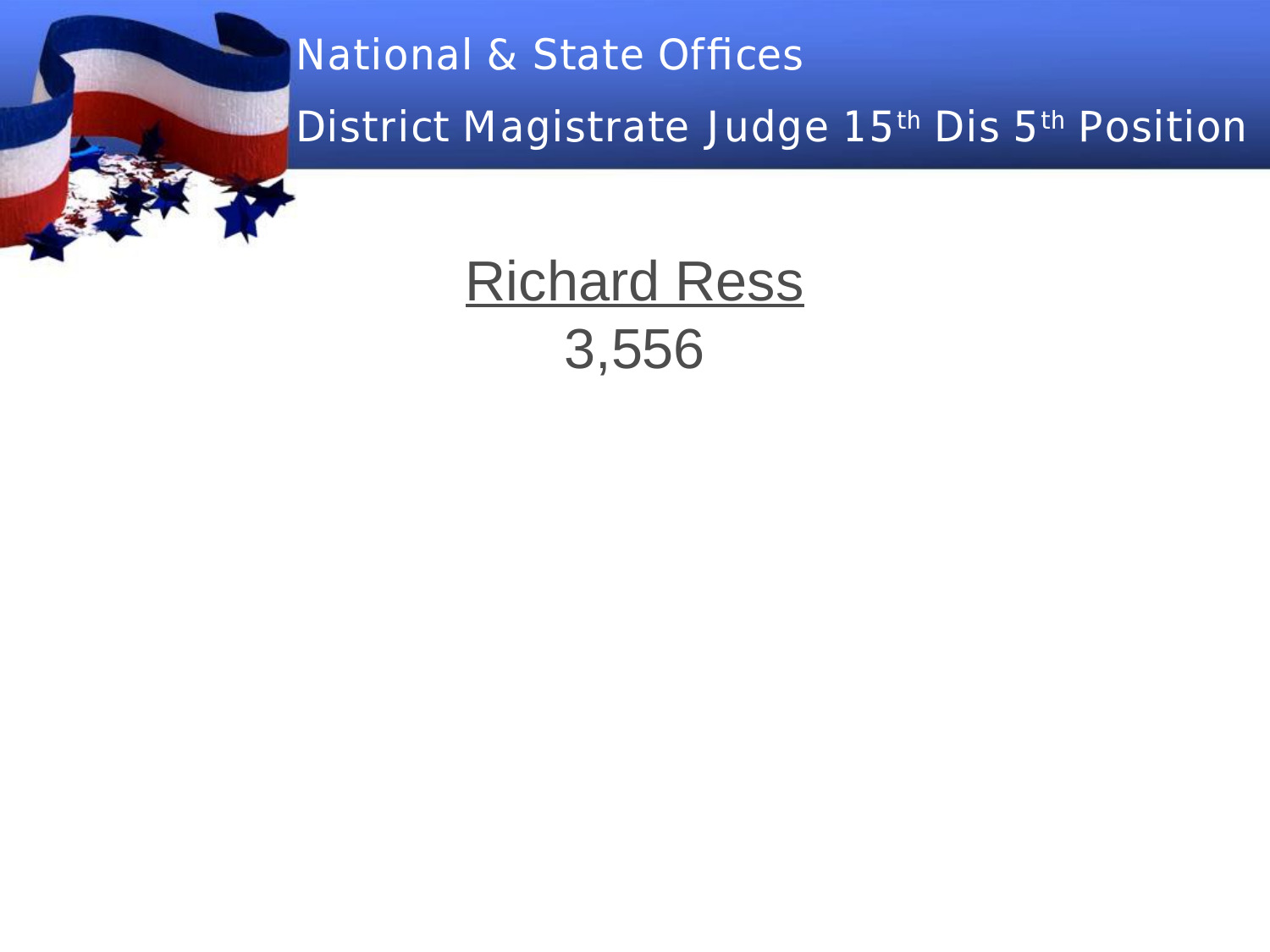

# National & State Offices District Magistrate Judge 15th Dis 5th Position
Richard Ress
3,556